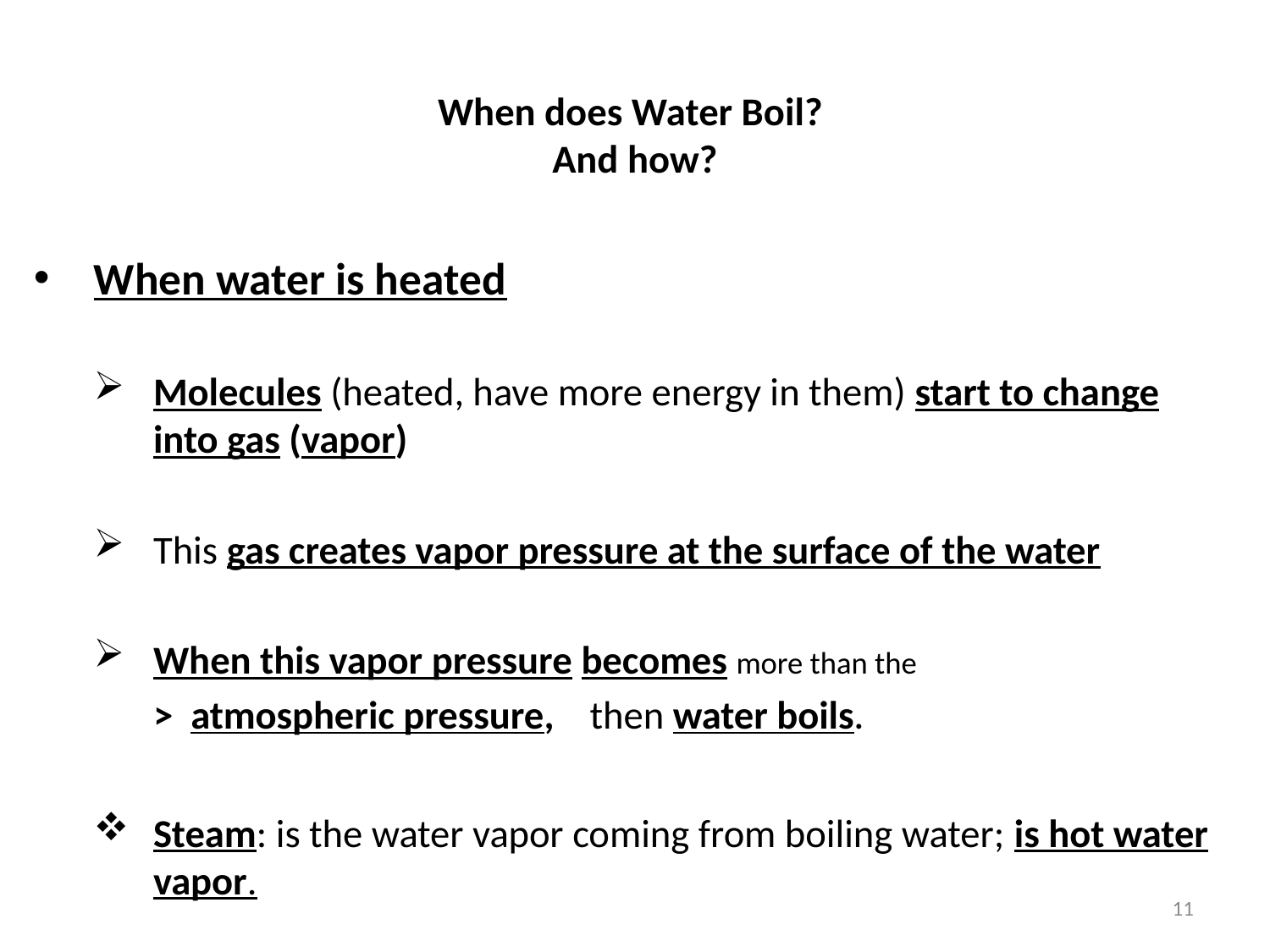

# When does Water Boil? And how?
When water is heated

Molecules (heated, have more energy in them) start to change into gas (vapor)

This gas creates vapor pressure at the surface of the water

When this vapor pressure becomes more than the
>  atmospheric pressure,    then water boils.

Steam: is the water vapor coming from boiling water; is hot water vapor.

11